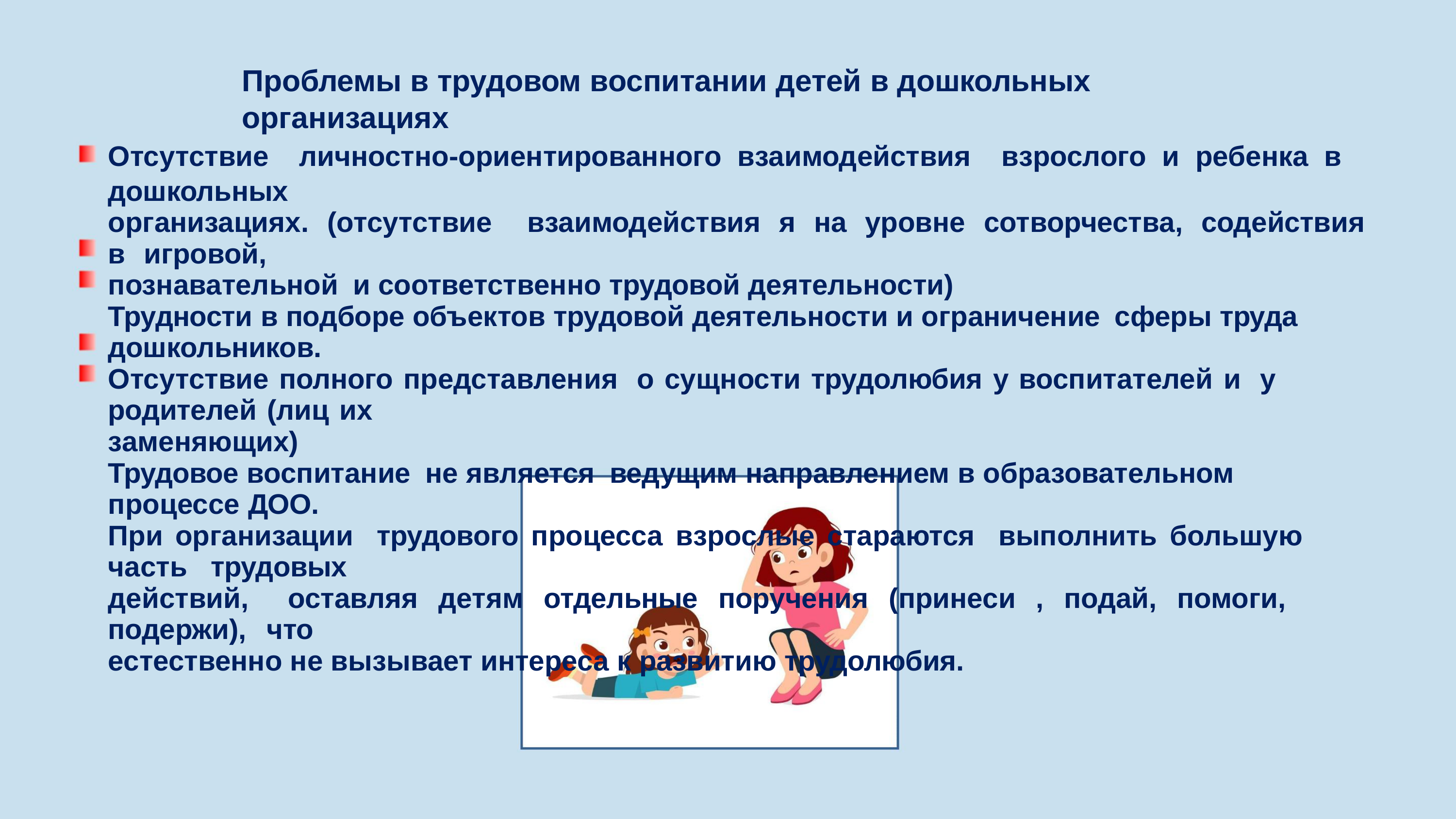

Проблемы в трудовом воспитании детей в дошкольных организациях
Отсутствие личностно-ориентированного взаимодействия взрослого и ребенка в дошкольных
организациях. (отсутствие взаимодействия я на уровне сотворчества, содействия в игровой,
познавательной и соответственно трудовой деятельности)
Трудности в подборе объектов трудовой деятельности и ограничение сферы труда дошкольников.
Отсутствие полного представления о сущности трудолюбия у воспитателей и у родителей (лиц их
заменяющих)
Трудовое воспитание не является ведущим направлением в образовательном процессе ДОО.
При организации трудового процесса взрослые стараются выполнить большую часть трудовых
действий, оставляя детям отдельные поручения (принеси , подай, помоги, подержи), что
естественно не вызывает интереса к развитию трудолюбия.